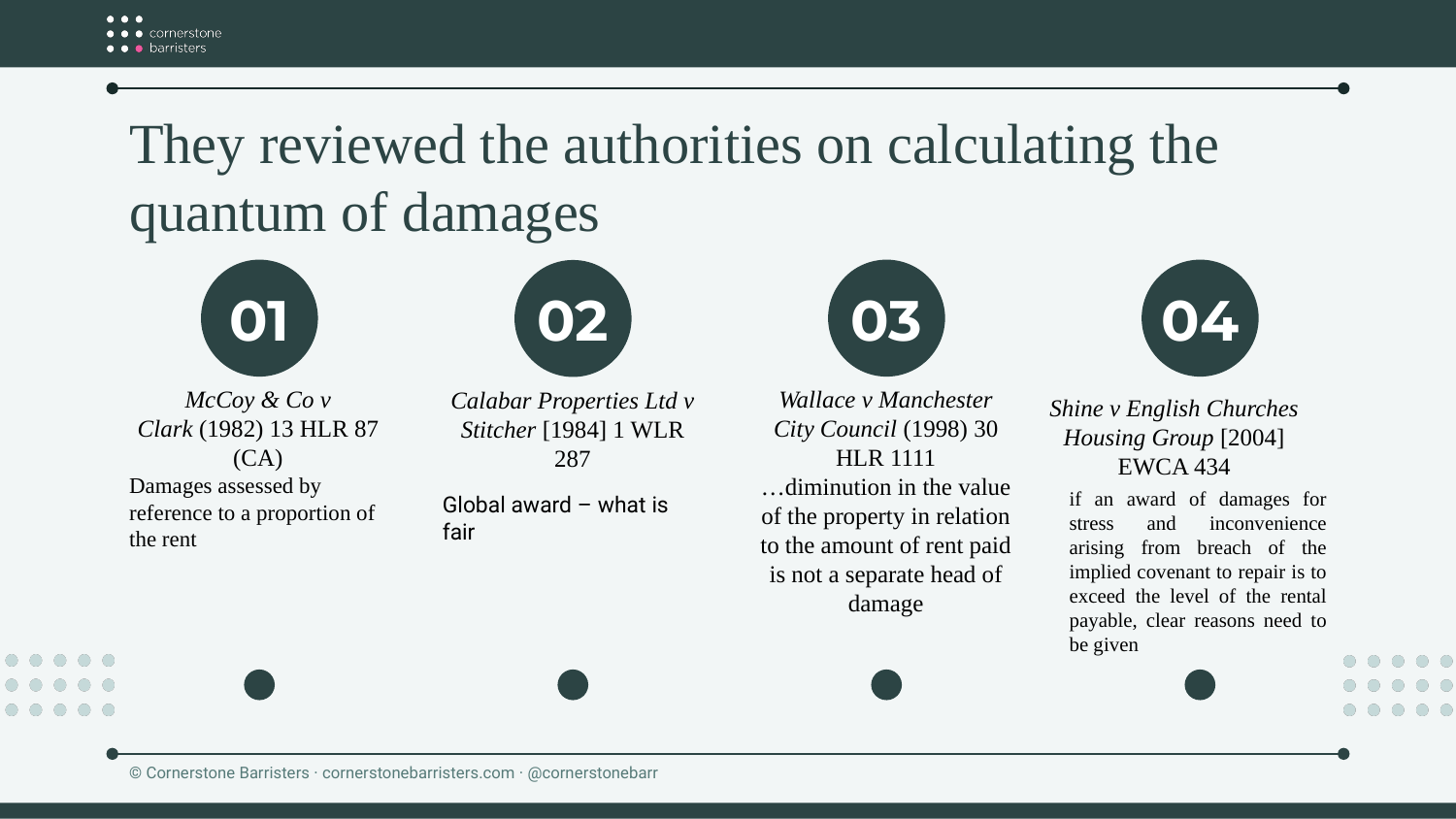

# They reviewed the authorities on calculating the quantum of damages
McCoy & Co v Clark (1982) 13 HLR 87 (CA)
Wallace v Manchester City Council (1998) 30 HLR 1111
…diminution in the value of the property in relation to the amount of rent paid is not a separate head of damage
Calabar Properties Ltd v Stitcher [1984] 1 WLR 287
Shine v English Churches Housing Group [2004] EWCA 434

Damages assessed by reference to a proportion of the rent

Global award – what is fair

if an award of damages for stress and inconvenience arising from breach of the implied covenant to repair is to exceed the level of the rental payable, clear reasons need to be given